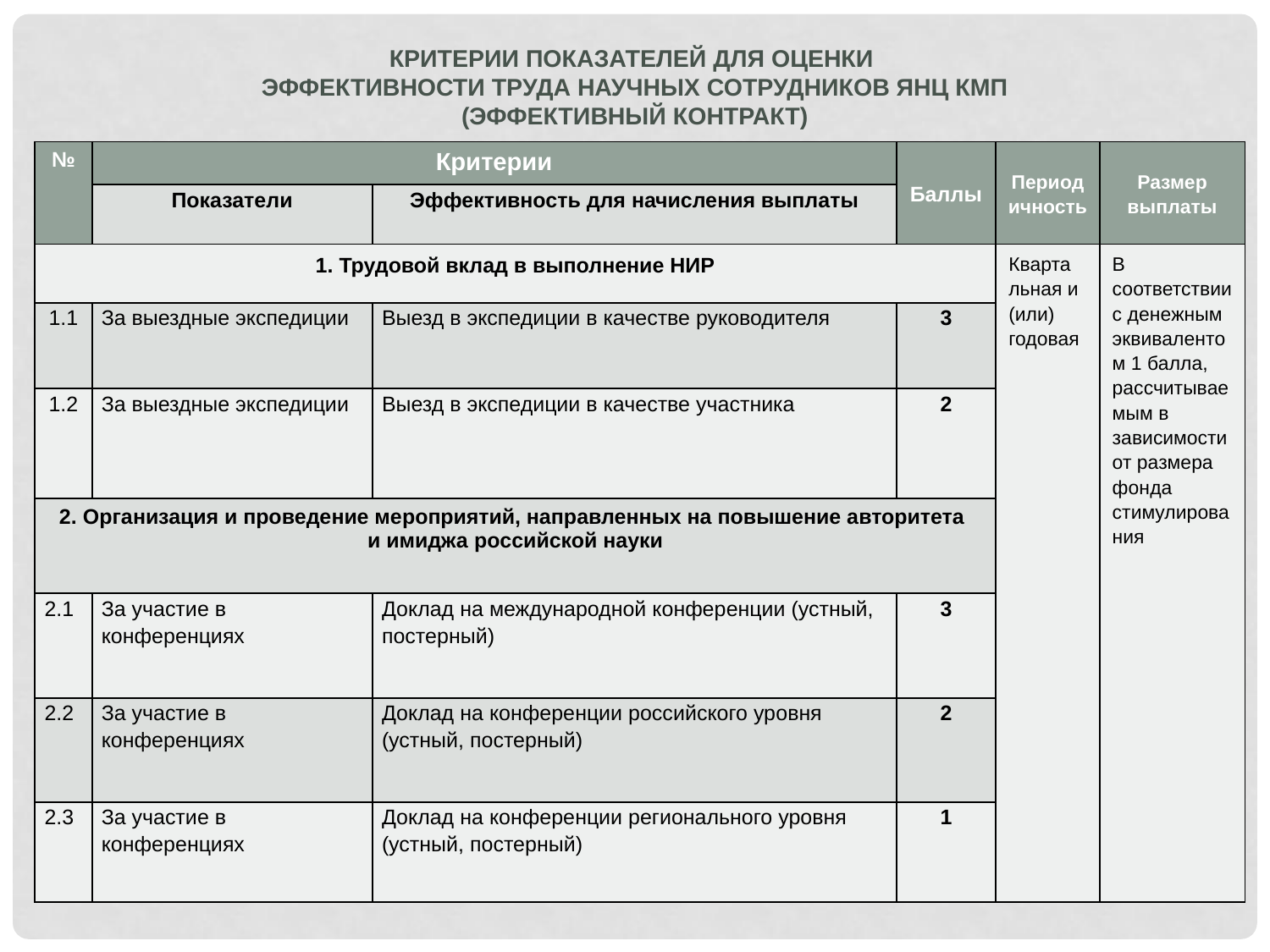

# Критерии показателей для оценки эффективности труда научных сотрудников ЯНЦ КМП (эффективный контракт)
| № | Критерии |  | Баллы | Периодичность | Размер выплаты |
| --- | --- | --- | --- | --- | --- |
|  | Показатели | Эффективность для начисления выплаты |  |  |  |
| 1. Трудовой вклад в выполнение НИР |  |  |  | Кварта льная и (или) годовая | В соответствии с денежным эквивалентом 1 балла, рассчитываемым в зависимости от размера фонда стимулирования |
| 1.1 | За выездные экспедиции | Выезд в экспедиции в качестве руководителя | 3 |  |  |
| 1.2 | За выездные экспедиции | Выезд в экспедиции в качестве участника | 2 |  |  |
| 2. Организация и проведение мероприятий, направленных на повышение авторитета и имиджа российской науки |  |  |  |  |  |
| 2.1 | За участие в конференциях | Доклад на международной конференции (устный, постерный) | 3 |  |  |
| 2.2 | За участие в конференциях | Доклад на конференции российского уровня (устный, постерный) | 2 |  |  |
| 2.3 | За участие в конференциях | Доклад на конференции регионального уровня (устный, постерный) | 1 |  |  |